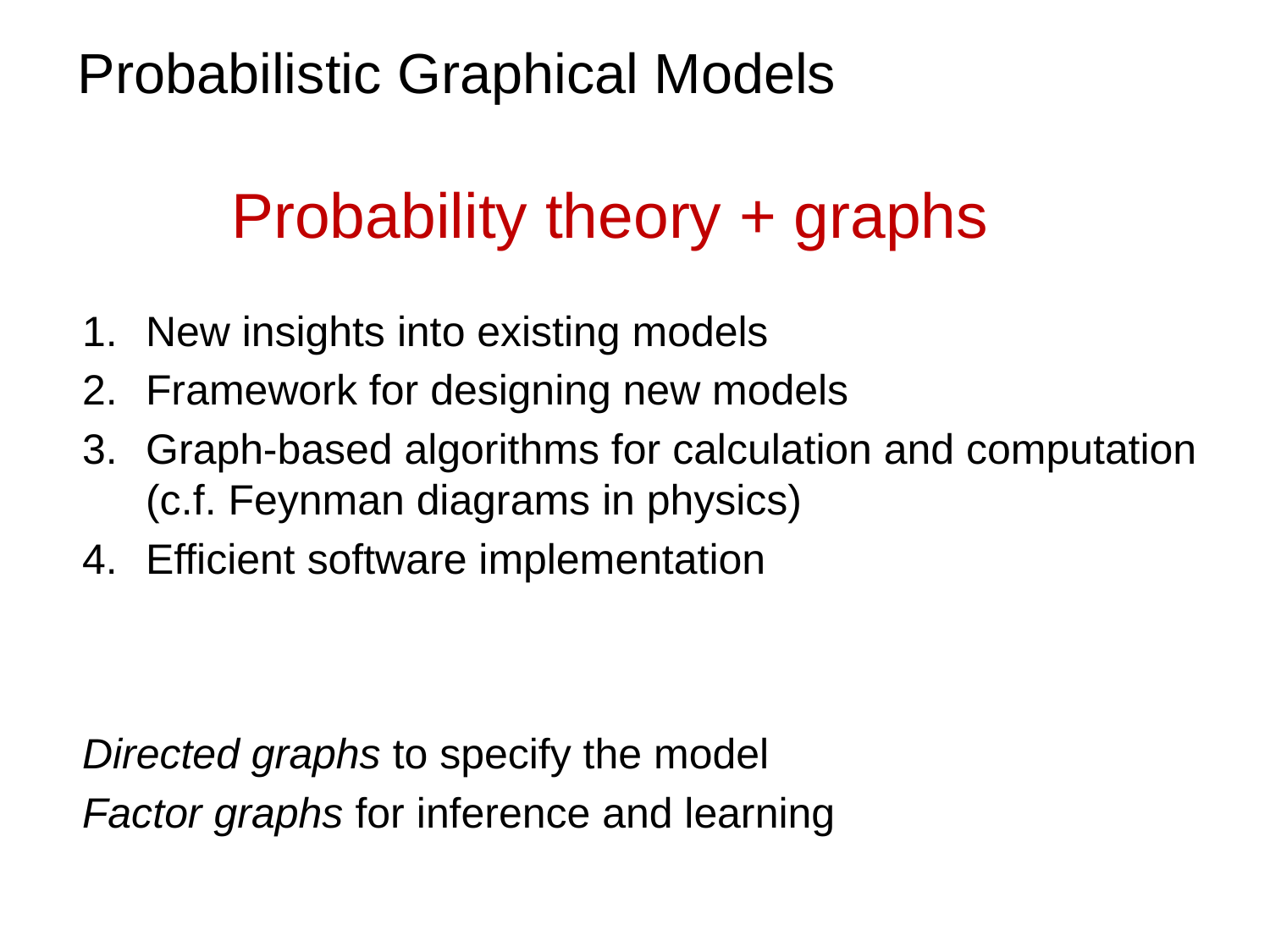

# Probabilistic Graphical Models
Probability theory + graphs
New insights into existing models
Framework for designing new models
Graph-based algorithms for calculation and computation (c.f. Feynman diagrams in physics)
Efficient software implementation

Directed graphs to specify the model
Factor graphs for inference and learning